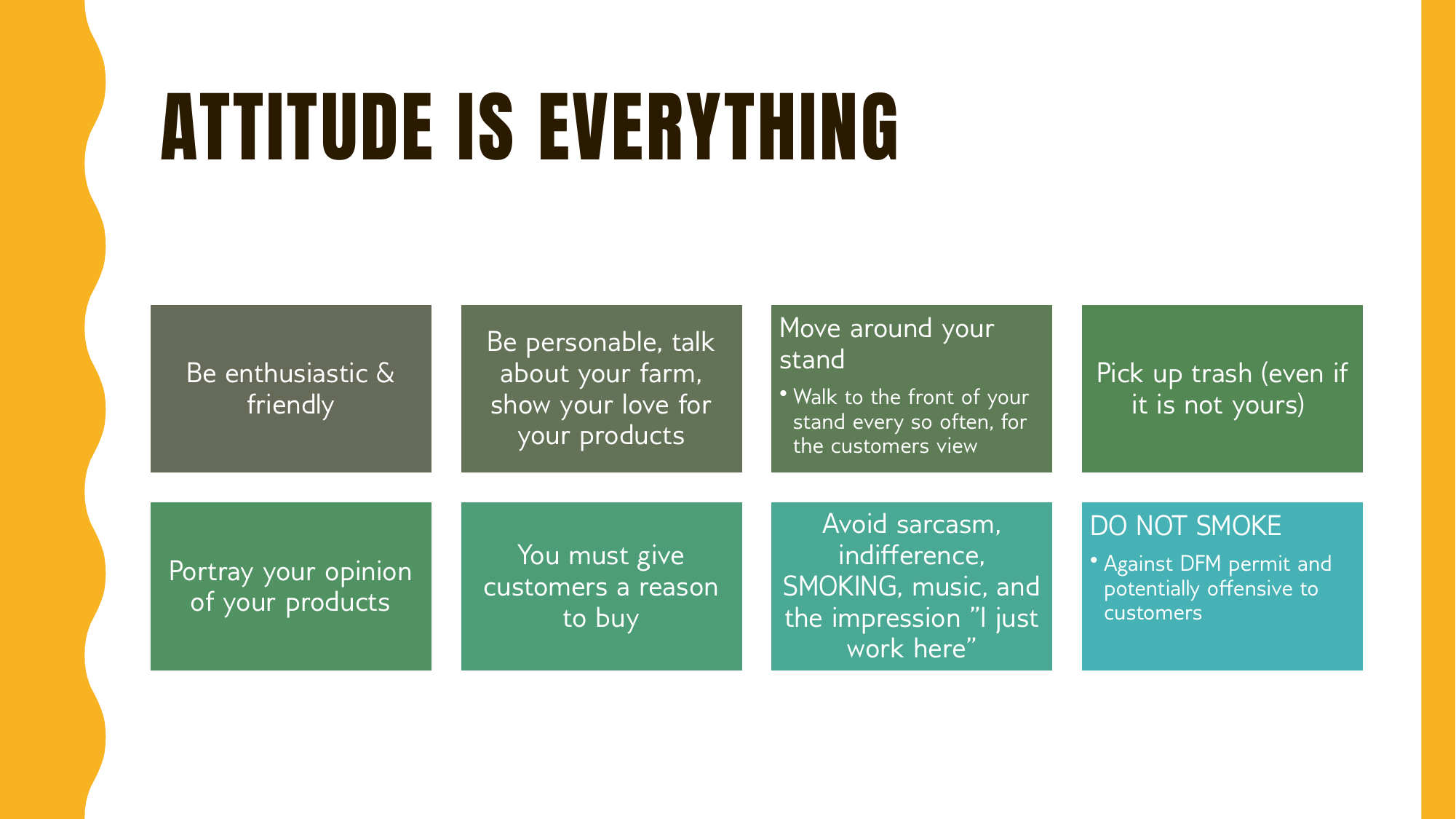

# Attitude is everything
Be enthusiastic & friendly
Be personable, talk about your farm, show your love for your products
Move around your stand
Walk to the front of your stand every so often, for the customers view
Pick up trash (even if it is not yours)
Portray your opinion of your products
You must give customers a reason to buy
Avoid sarcasm, indifference, SMOKING, music, and the impression ”I just work here”
DO NOT SMOKE
Against DFM permit and potentially offensive to customers